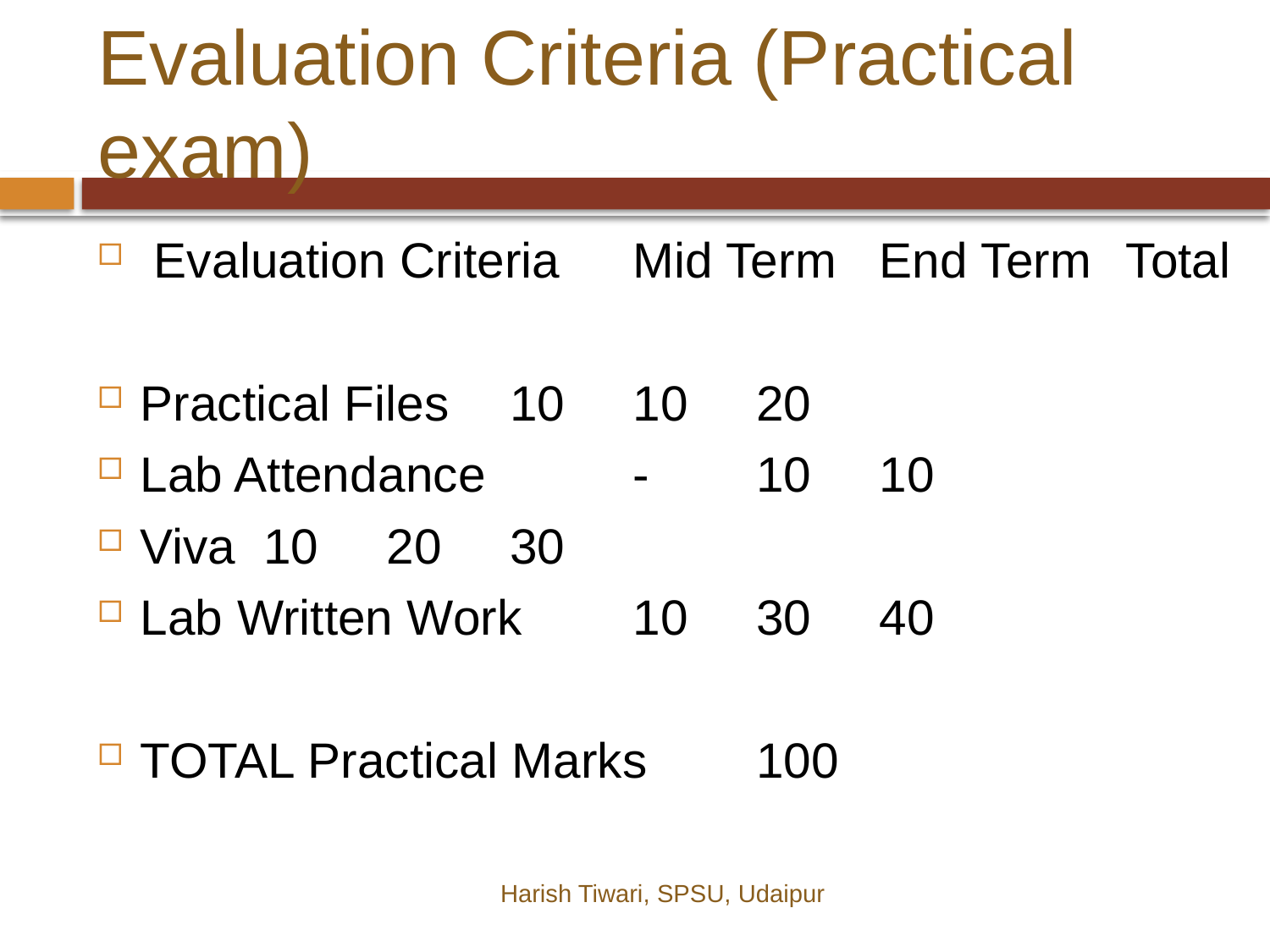

# Evaluation Criteria (Practical exam)
 Evaluation Criteria	Mid Term	End Term 	Total

Practical Files		10		10		20
Lab Attendance	 	-		10		10
Viva			10		20		30
Lab Written Work	10		30		40

TOTAL Practical Marks		100

Harish Tiwari, SPSU, Udaipur